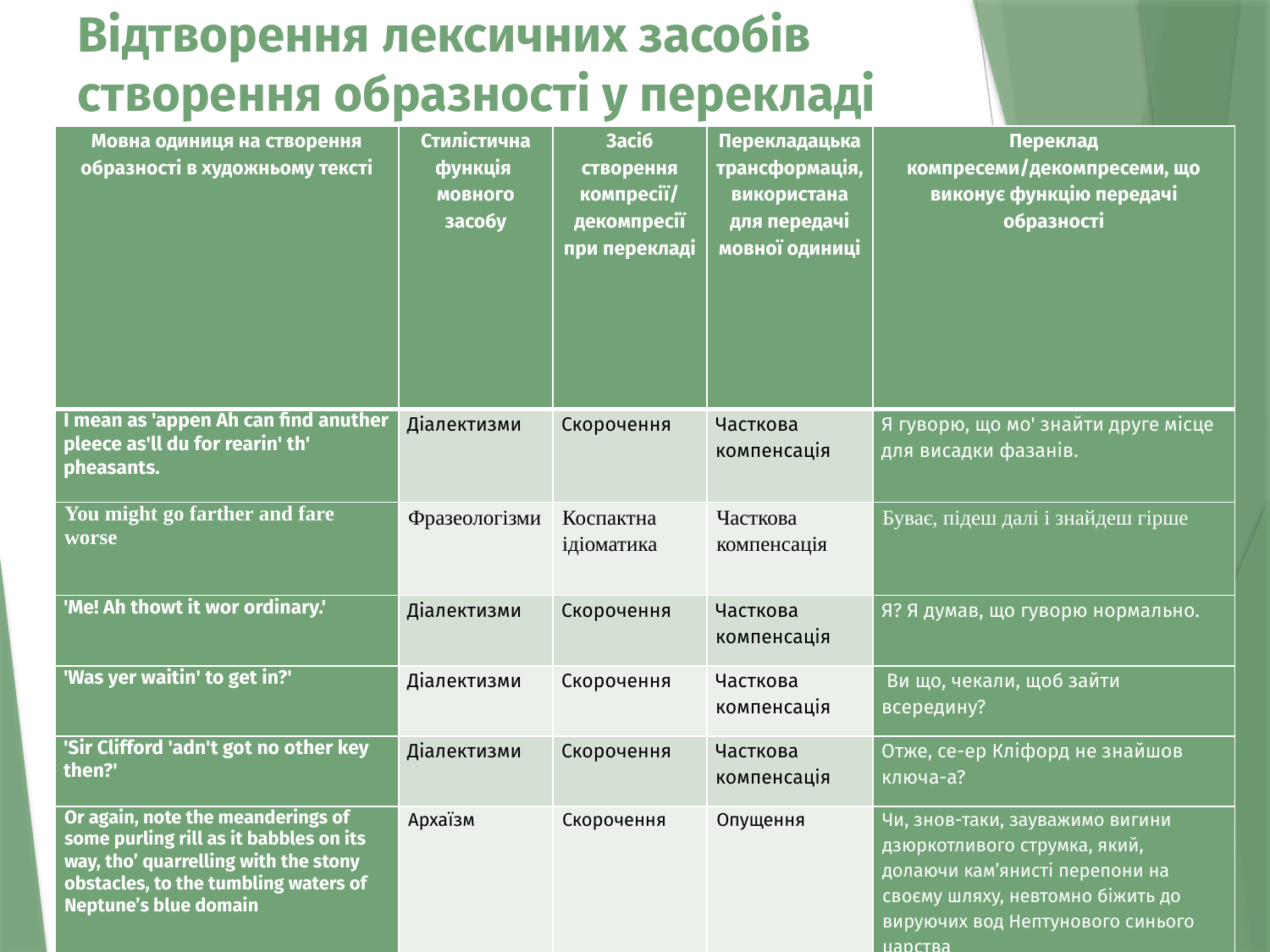

# Відтворення лексичних засобів створення образності у перекладі
| Мовна одиниця на створення образності в художньому тексті | Стилістична функція мовного засобу | Засіб створення компресії/ декомпресії при перекладі | Перекладацька трансформація, використана для передачі мовної одиниці | Переклад компресеми/декомпресеми, що виконує функцію передачі образності |
| --- | --- | --- | --- | --- |
| I mean as 'appen Ah can find anuther pleece as'll du for rearin' th' pheasants. | Діалектизми | Скорочення | Часткова компенсація | Я гуворю, що мо' знайти друге місце для висадки фазанів. |
| You might go farther and fare worse | Фразеологізми | Коспактна ідіоматика | Часткова компенсація | Буває, підеш далі і знайдеш гірше |
| 'Me! Ah thowt it wor ordinary.' | Діалектизми | Скорочення | Часткова компенсація | Я? Я думав, що гуворю нормально. |
| 'Was yer waitin' to get in?' | Діалектизми | Скорочення | Часткова компенсація | Ви що, чекали, щоб зайти всередину? |
| 'Sir Clifford 'adn't got no other key then?' | Діалектизми | Скорочення | Часткова компенсація | Отже, се-ер Кліфорд не знайшов ключа-а? |
| Or again, note the meanderings of some purling rill as it babbles on its way, tho’ quarrelling with the stony obstacles, to the tumbling waters of Neptune’s blue domain | Архаїзм | Скорочення | Опущення | Чи, знов-таки, зауважимо вигини дзюркотливого струмка, який, долаючи кам’янисті перепони на своєму шляху, невтомно біжить до вируючих вод Нептунового синього царства |